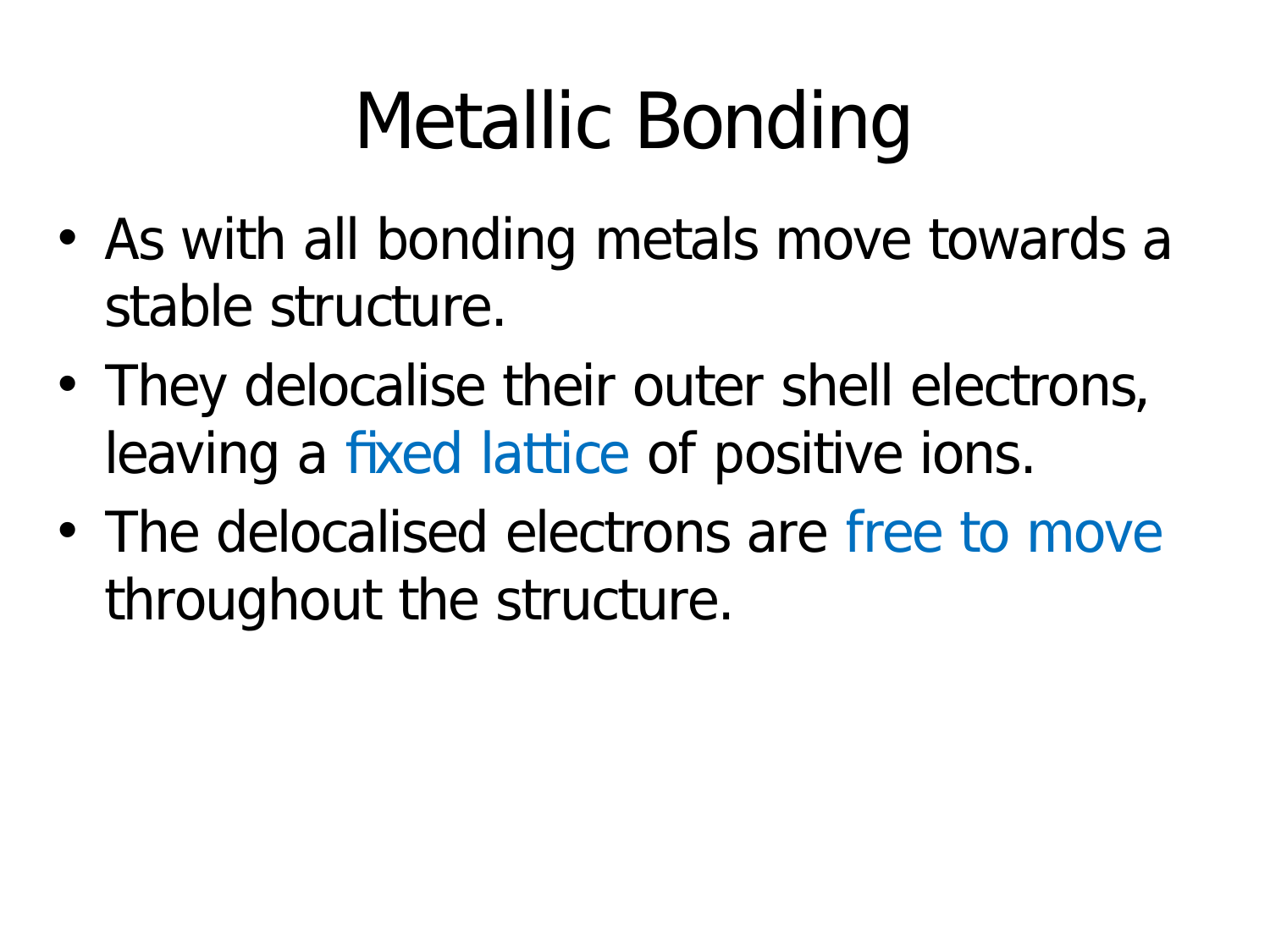

# Metallic Bonding
As with all bonding metals move towards a stable structure.
They delocalise their outer shell electrons, leaving a fixed lattice of positive ions.
The delocalised electrons are free to move throughout the structure.